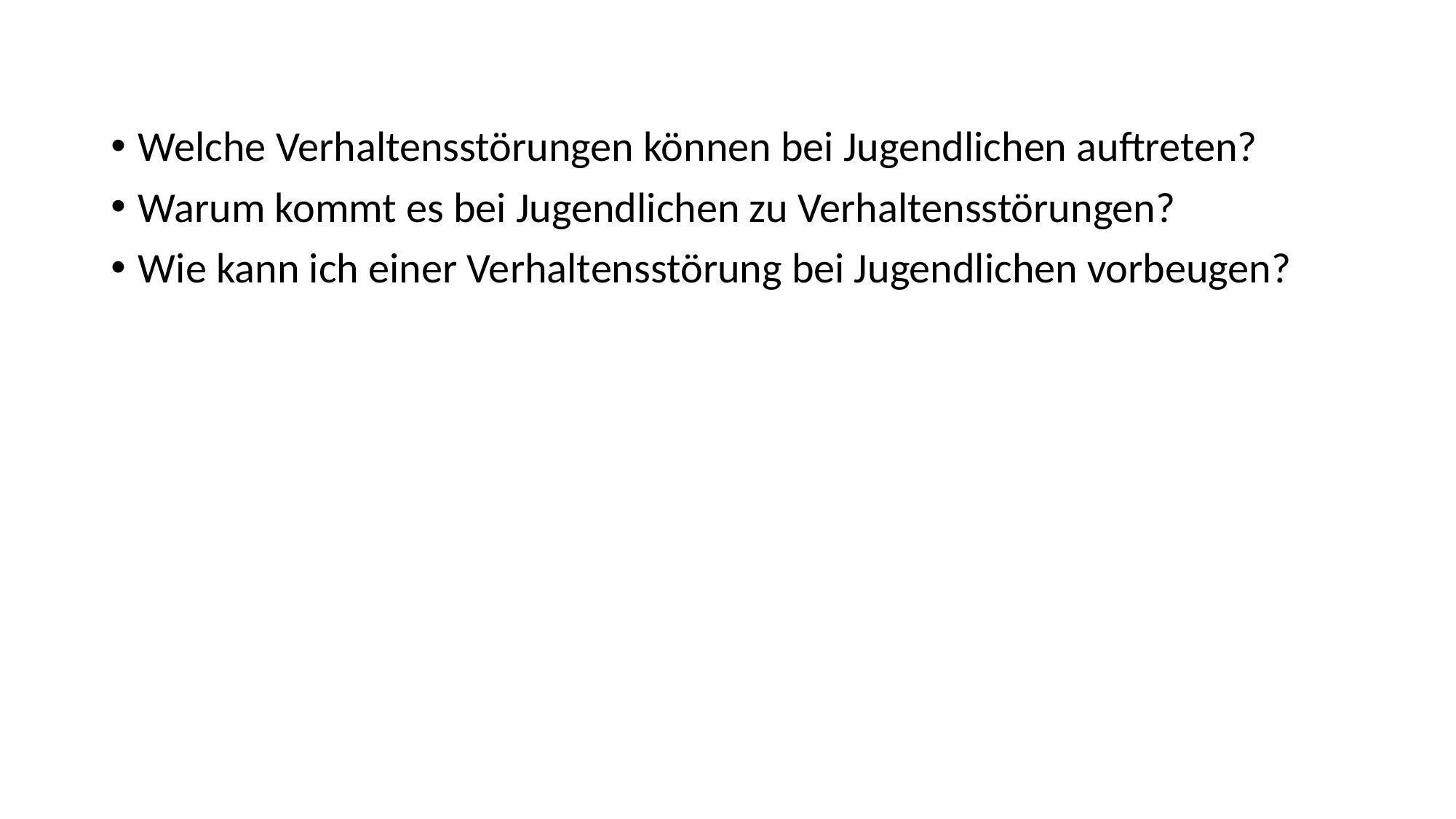

Welche Verhaltensstörungen können bei Jugendlichen auftreten?
Warum kommt es bei Jugendlichen zu Verhaltensstörungen?
Wie kann ich einer Verhaltensstörung bei Jugendlichen vorbeugen?